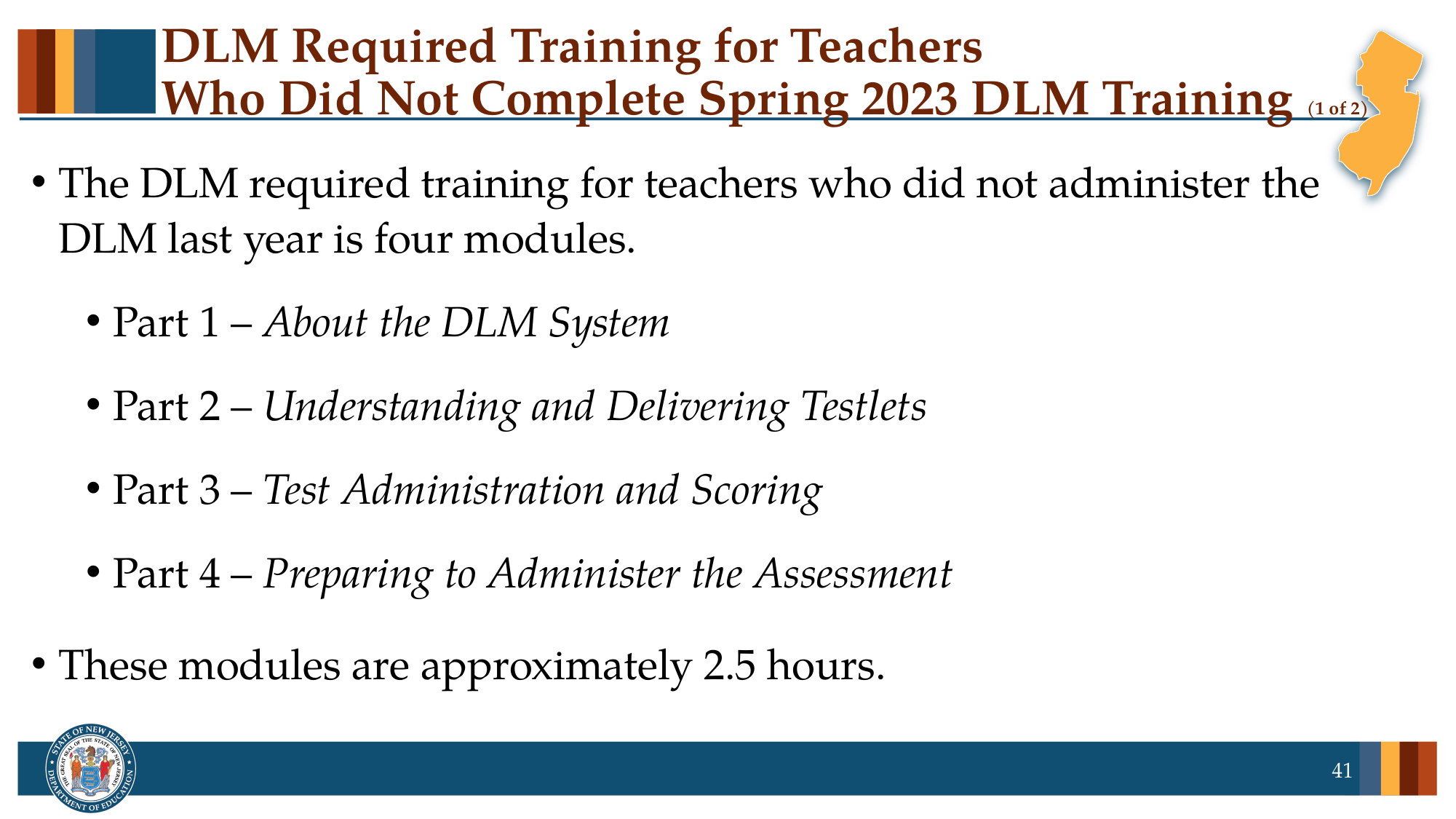

# DLM Required Training for Teachers Who Did Not Complete Spring 2023 DLM Training (1 of 2)
The DLM required training for teachers who did not administer the DLM last year is four modules.
Part 1 – About the DLM System
Part 2 – Understanding and Delivering Testlets
Part 3 – Test Administration and Scoring
Part 4 – Preparing to Administer the Assessment
These modules are approximately 2.5 hours.
41